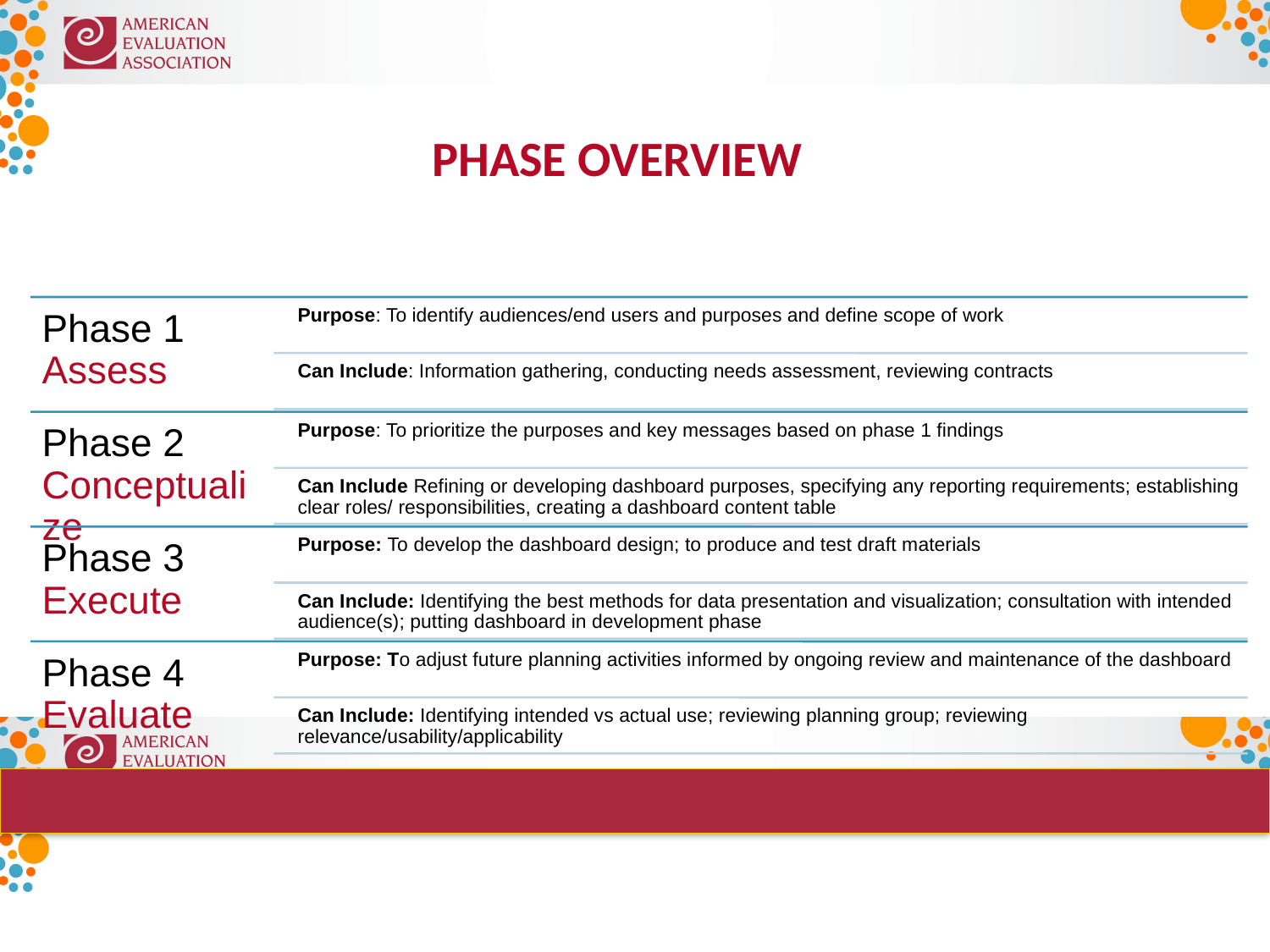

PHASE OVERVIEW
Phase 1 Assess
Purpose: To identify audiences/end users and purposes and define scope of work
Can Include: Information gathering, conducting needs assessment, reviewing contracts
Phase 2 Conceptualize
Purpose: To prioritize the purposes and key messages based on phase 1 findings
Can Include Refining or developing dashboard purposes, specifying any reporting requirements; establishing clear roles/ responsibilities, creating a dashboard content table
Phase 3 Execute
Purpose: To develop the dashboard design; to produce and test draft materials
Can Include: Identifying the best methods for data presentation and visualization; consultation with intended audience(s); putting dashboard in development phase
Phase 4 Evaluate
Purpose: To adjust future planning activities informed by ongoing review and maintenance of the dashboard
Can Include: Identifying intended vs actual use; reviewing planning group; reviewing relevance/usability/applicability